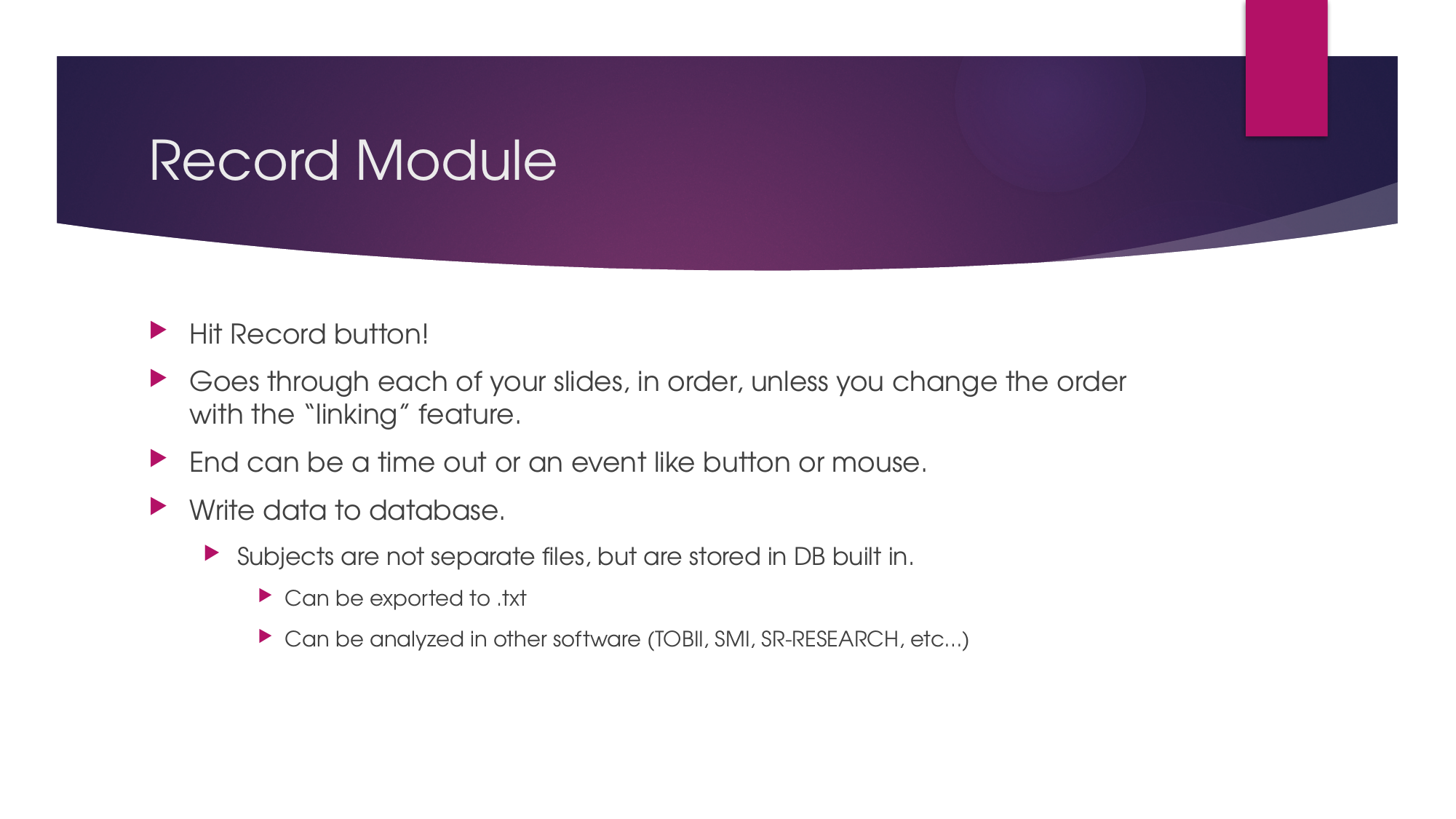

# Record Module
Hit Record button!
Goes through each of your slides, in order, unless you change the order with the “linking” feature.
End can be a time out or an event like button or mouse.
Write data to database.
Subjects are not separate files, but are stored in DB built in.
Can be exported to .txt
Can be analyzed in other software (TOBII, SMI, SR-RESEARCH, etc…)